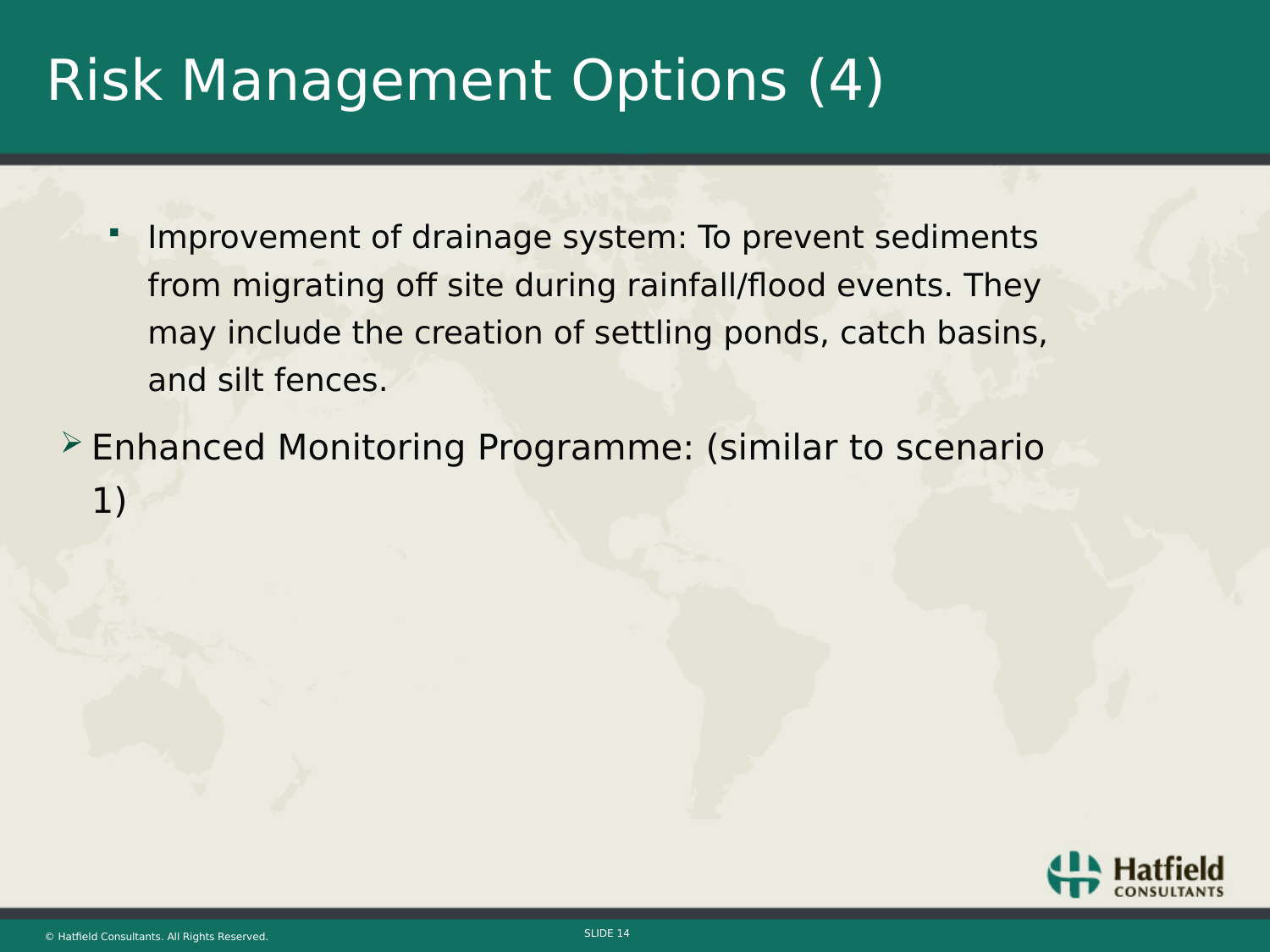

# Risk Management Options (4)
Improvement of drainage system: To prevent sediments from migrating off site during rainfall/flood events. They may include the creation of settling ponds, catch basins, and silt fences.
Enhanced Monitoring Programme: (similar to scenario 1)